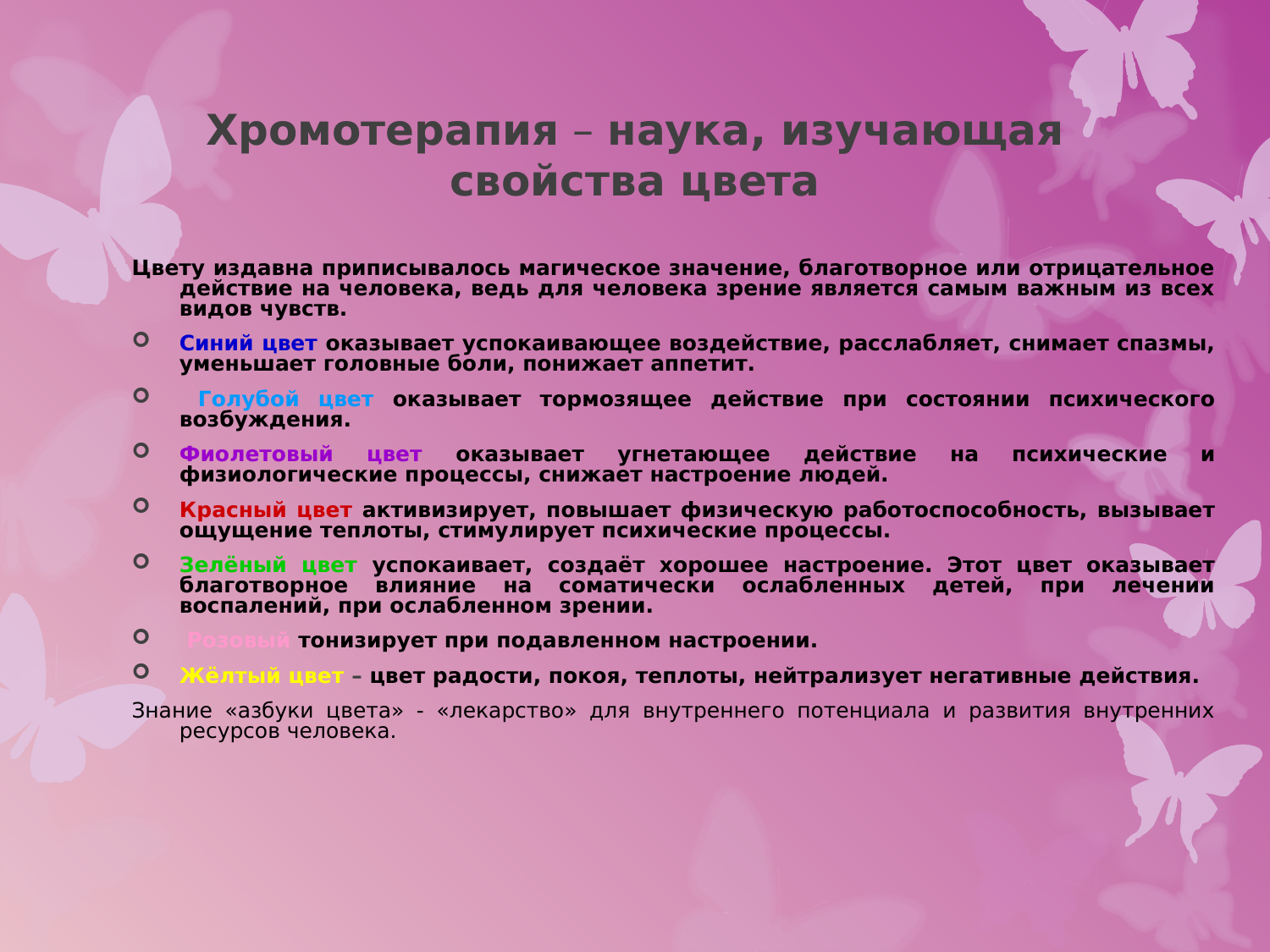

# Хромотерапия – наука, изучающая свойства цвета
Цвету издавна приписывалось магическое значение, благотворное или отрицательное действие на человека, ведь для человека зрение является самым важным из всех видов чувств.
Синий цвет оказывает успокаивающее воздействие, расслабляет, снимает спазмы, уменьшает головные боли, понижает аппетит.
 Голубой цвет оказывает тормозящее действие при состоянии психического возбуждения.
Фиолетовый цвет оказывает угнетающее действие на психические и физиологические процессы, снижает настроение людей.
Красный цвет активизирует, повышает физическую работоспособность, вызывает ощущение теплоты, стимулирует психические процессы.
Зелёный цвет успокаивает, создаёт хорошее настроение. Этот цвет оказывает благотворное влияние на соматически ослабленных детей, при лечении воспалений, при ослабленном зрении.
 Розовый тонизирует при подавленном настроении.
Жёлтый цвет – цвет радости, покоя, теплоты, нейтрализует негативные действия.
Знание «азбуки цвета» - «лекарство» для внутреннего потенциала и развития внутренних ресурсов человека.